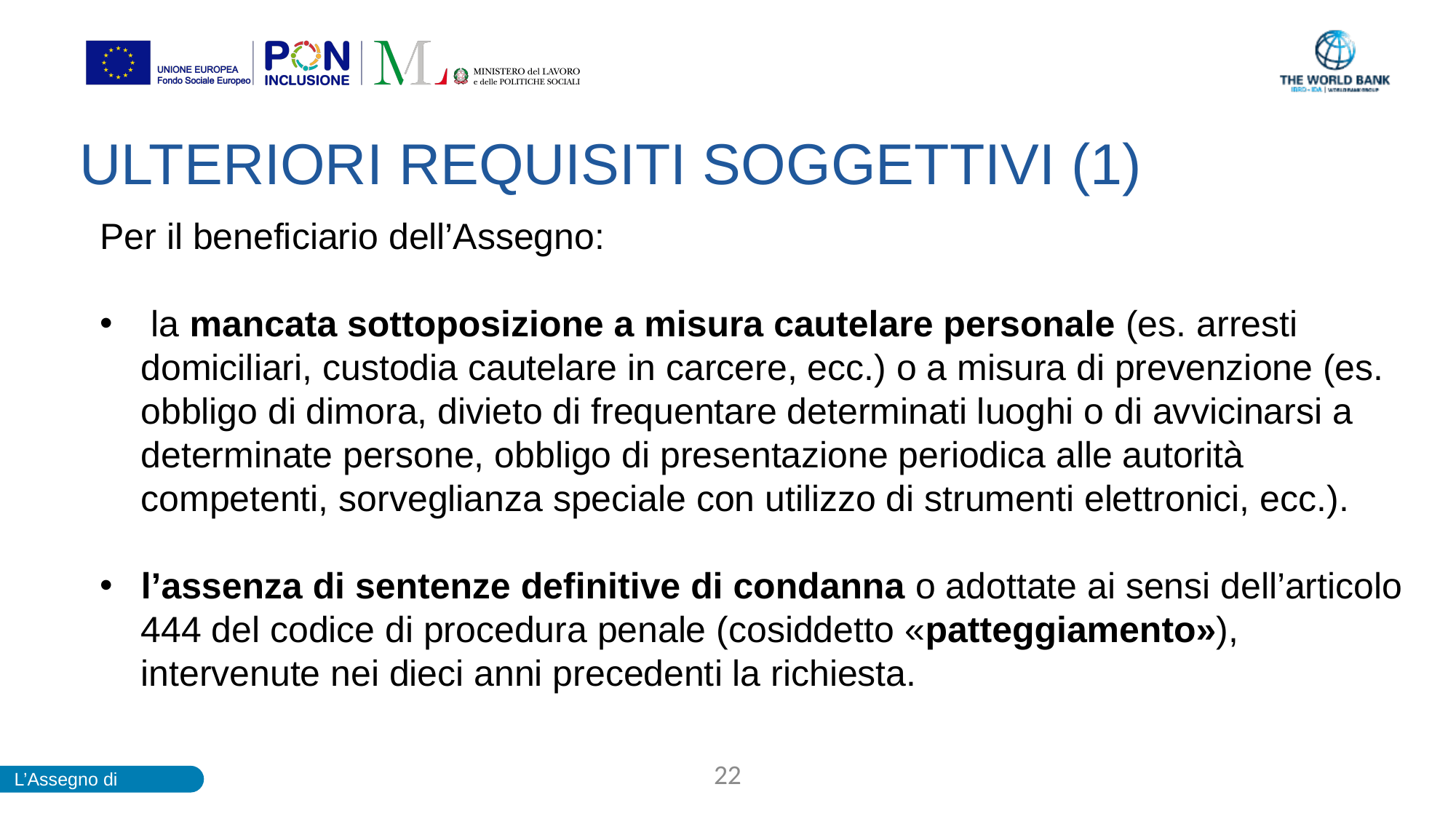

# ULTERIORI REQUISITI SOGGETTIVI (1)
Per il beneficiario dell’Assegno:

 la mancata sottoposizione a misura cautelare personale (es. arresti domiciliari, custodia cautelare in carcere, ecc.) o a misura di prevenzione (es. obbligo di dimora, divieto di frequentare determinati luoghi o di avvicinarsi a determinate persone, obbligo di presentazione periodica alle autorità competenti, sorveglianza speciale con utilizzo di strumenti elettronici, ecc.).

l’assenza di sentenze definitive di condanna o adottate ai sensi dell’articolo 444 del codice di procedura penale (cosiddetto «patteggiamento»), intervenute nei dieci anni precedenti la richiesta.

22

L’Assegno di inclusione